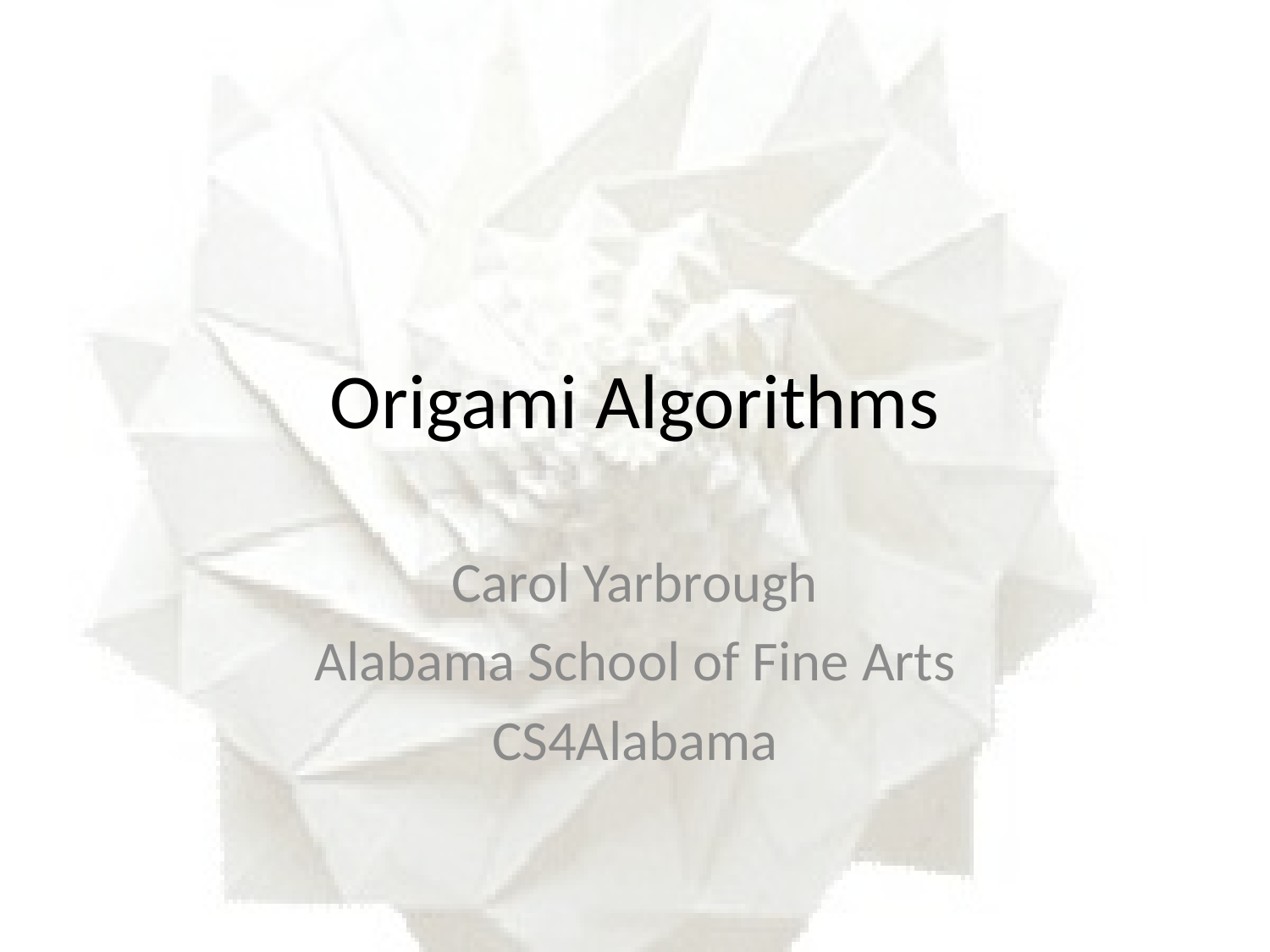

# Origami Algorithms
Carol Yarbrough
Alabama School of Fine Arts
CS4Alabama